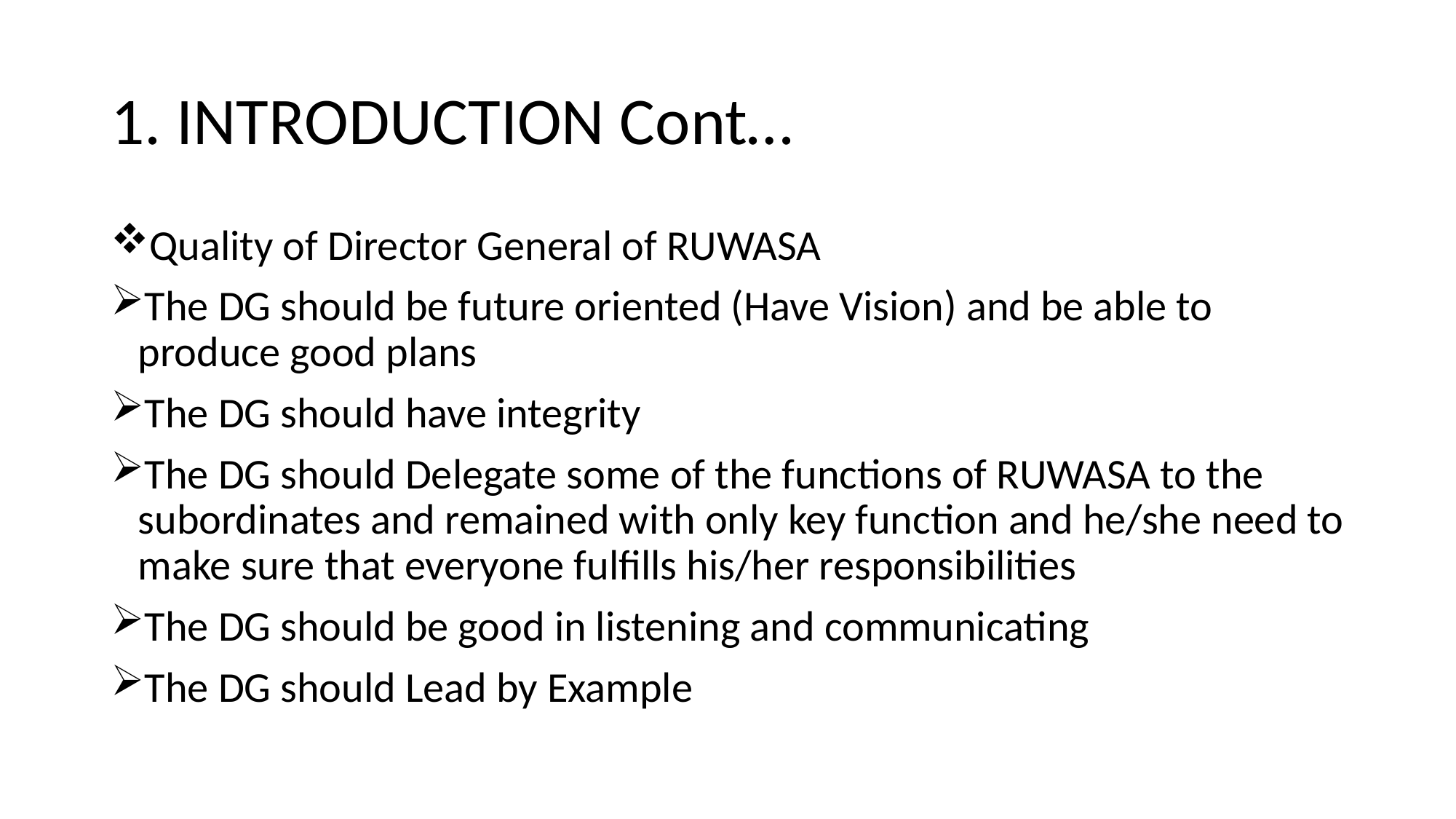

# 1. INTRODUCTION Cont…
Quality of Director General of RUWASA
The DG should be future oriented (Have Vision) and be able to produce good plans
The DG should have integrity
The DG should Delegate some of the functions of RUWASA to the subordinates and remained with only key function and he/she need to make sure that everyone fulfills his/her responsibilities
The DG should be good in listening and communicating
The DG should Lead by Example